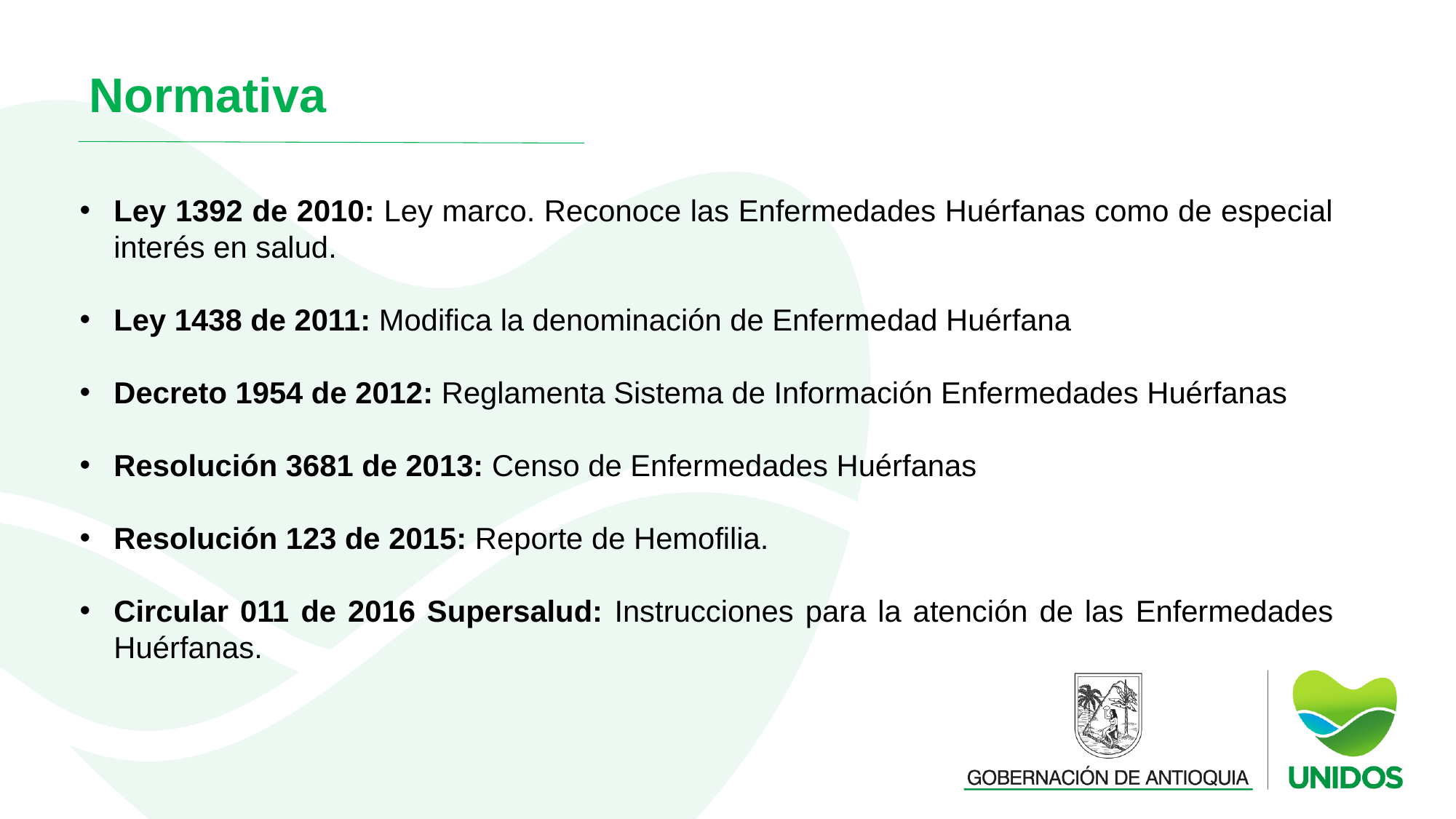

Normativa
Ley 1392 de 2010: Ley marco. Reconoce las Enfermedades Huérfanas como de especial interés en salud.

Ley 1438 de 2011: Modifica la denominación de Enfermedad Huérfana

Decreto 1954 de 2012: Reglamenta Sistema de Información Enfermedades Huérfanas

Resolución 3681 de 2013: Censo de Enfermedades Huérfanas

Resolución 123 de 2015: Reporte de Hemofilia.

Circular 011 de 2016 Supersalud: Instrucciones para la atención de las Enfermedades Huérfanas.